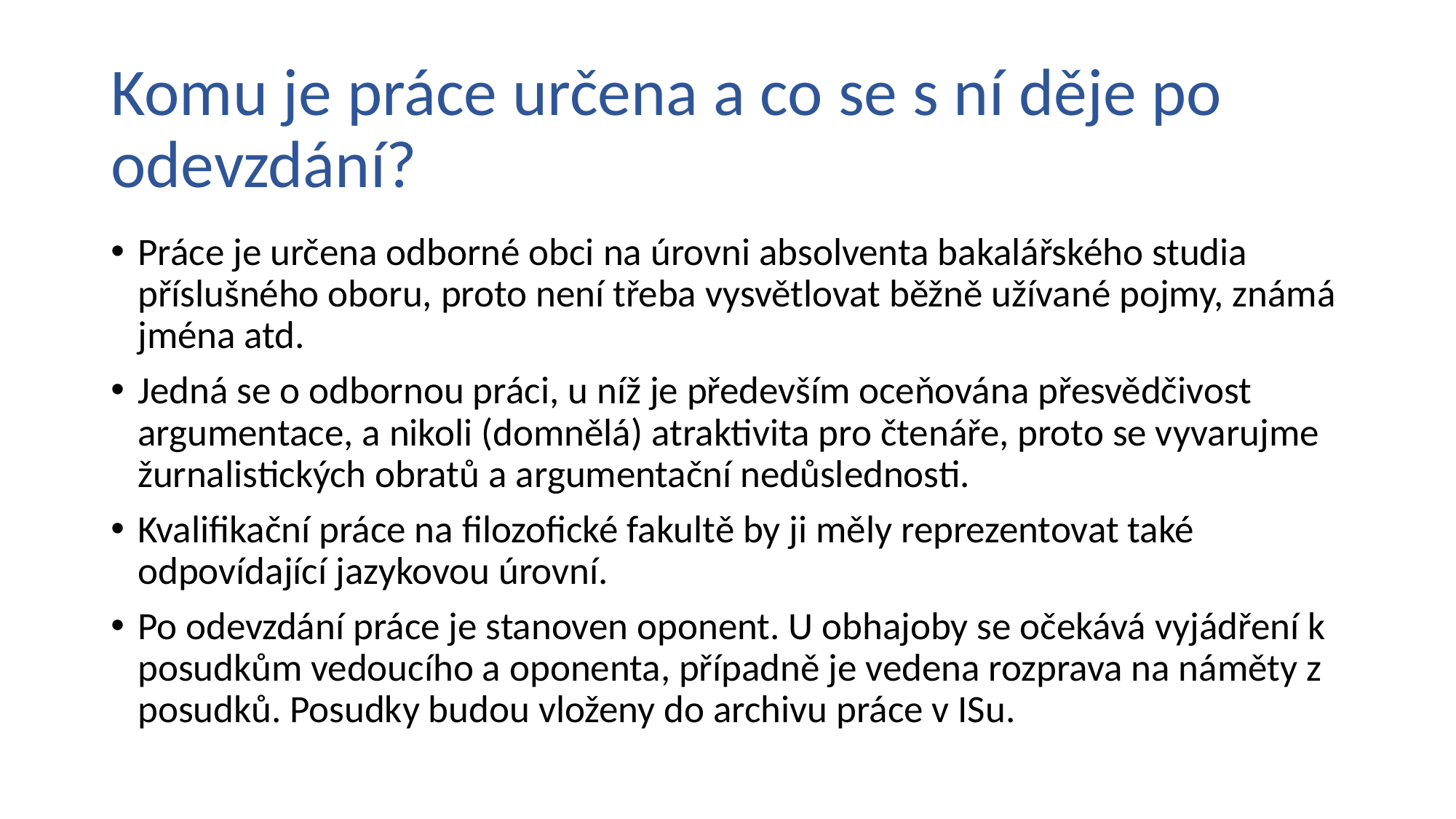

# Komu je práce určena a co se s ní děje po odevzdání?
Práce je určena odborné obci na úrovni absolventa bakalářského studia příslušného oboru, proto není třeba vysvětlovat běžně užívané pojmy, známá jména atd.
Jedná se o odbornou práci, u níž je především oceňována přesvědčivost argumentace, a nikoli (domnělá) atraktivita pro čtenáře, proto se vyvarujme žurnalistických obratů a argumentační nedůslednosti.
Kvalifikační práce na filozofické fakultě by ji měly reprezentovat také odpovídající jazykovou úrovní.
Po odevzdání práce je stanoven oponent. U obhajoby se očekává vyjádření k posudkům vedoucího a oponenta, případně je vedena rozprava na náměty z posudků. Posudky budou vloženy do archivu práce v ISu.